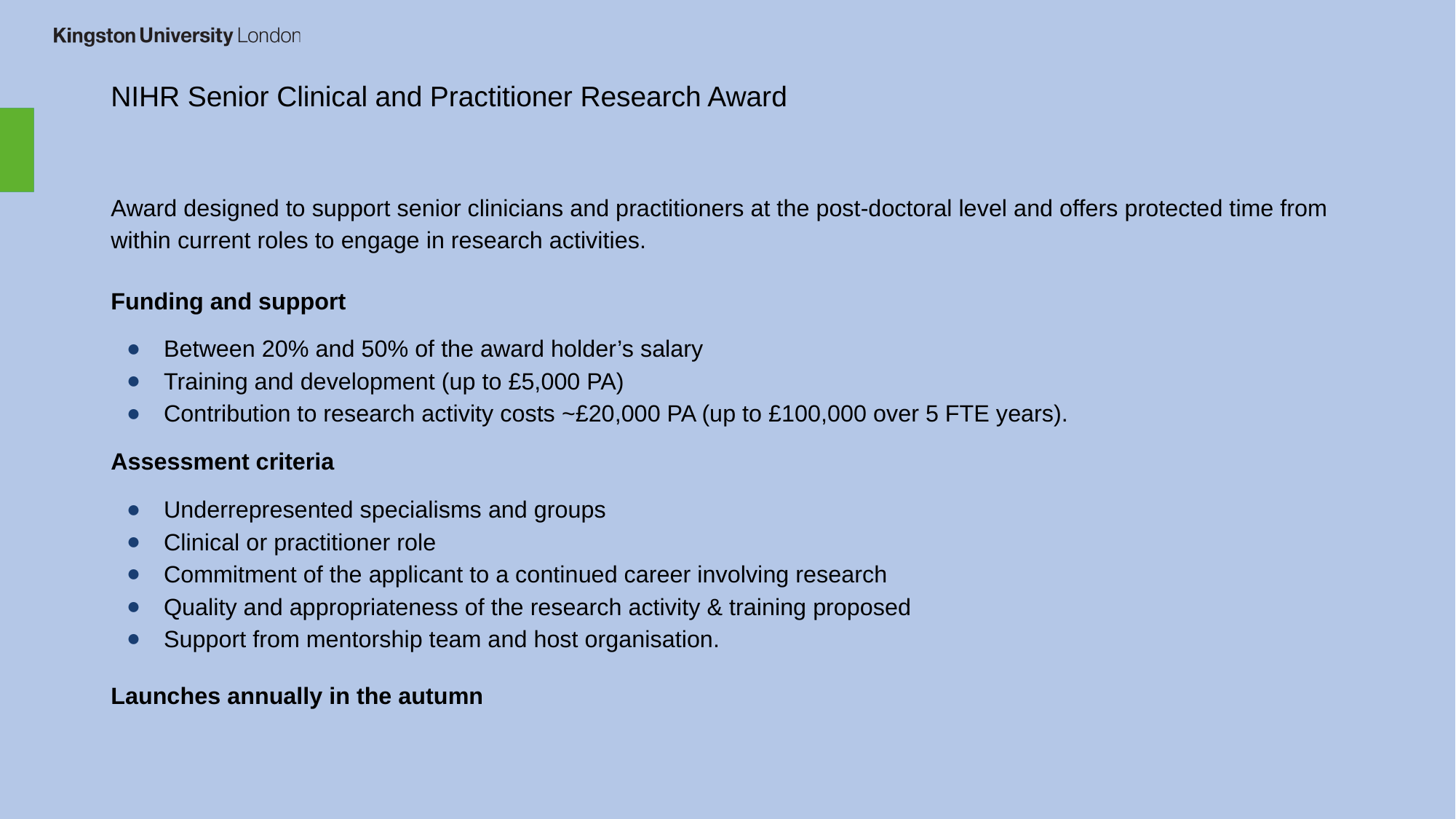

# NIHR Senior Clinical and Practitioner Research Award
Award designed to support senior clinicians and practitioners at the post-doctoral level and offers protected time from within current roles to engage in research activities.
Funding and support
Between 20% and 50% of the award holder’s salary
Training and development (up to £5,000 PA)
Contribution to research activity costs ~£20,000 PA (up to £100,000 over 5 FTE years).
Assessment criteria
Underrepresented specialisms and groups
Clinical or practitioner role
Commitment of the applicant to a continued career involving research
Quality and appropriateness of the research activity & training proposed
Support from mentorship team and host organisation.

Launches annually in the autumn